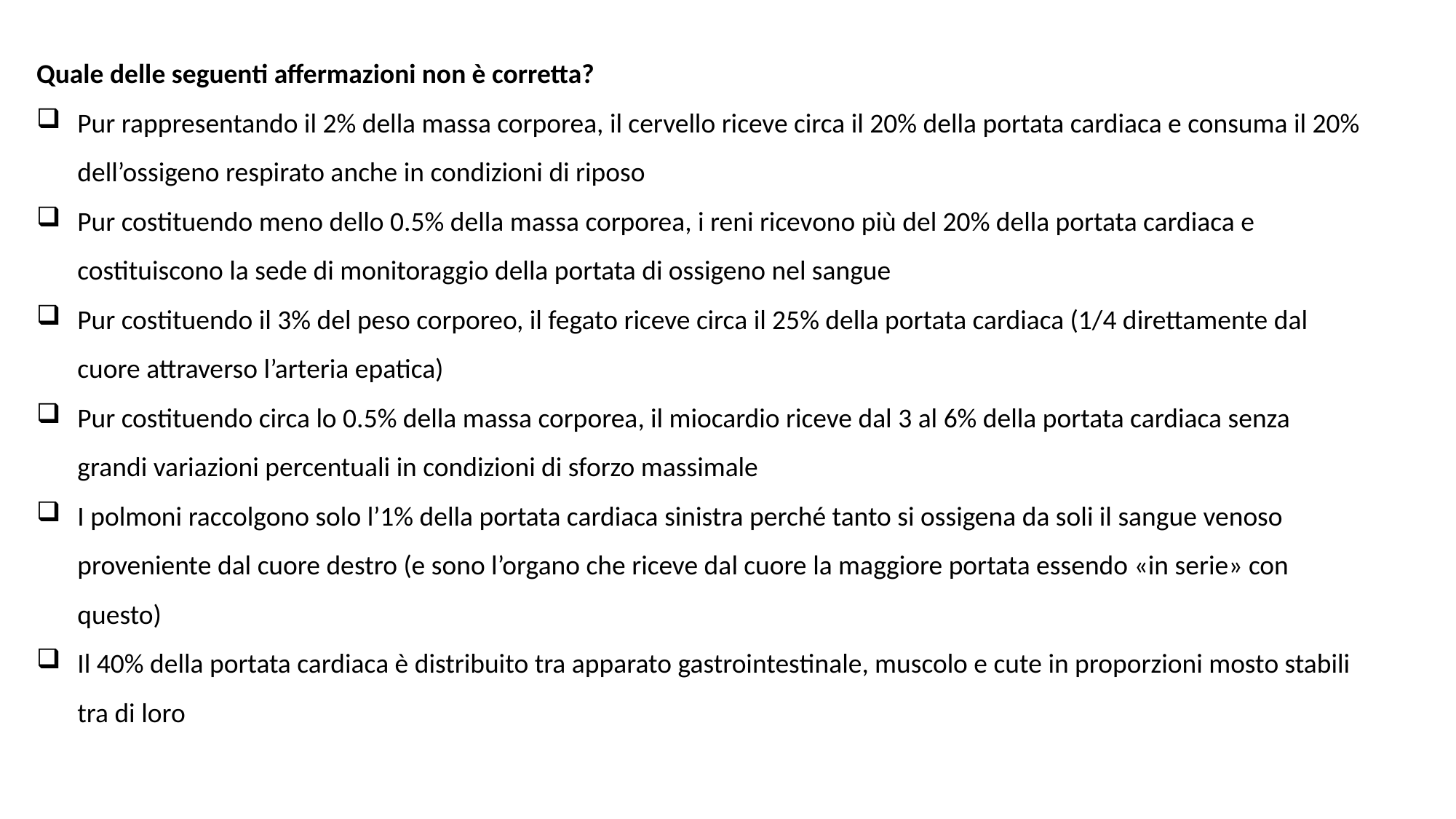

Quale delle seguenti affermazioni non è corretta?
Pur rappresentando il 2% della massa corporea, il cervello riceve circa il 20% della portata cardiaca e consuma il 20% dell’ossigeno respirato anche in condizioni di riposo
Pur costituendo meno dello 0.5% della massa corporea, i reni ricevono più del 20% della portata cardiaca e costituiscono la sede di monitoraggio della portata di ossigeno nel sangue
Pur costituendo il 3% del peso corporeo, il fegato riceve circa il 25% della portata cardiaca (1/4 direttamente dal cuore attraverso l’arteria epatica)
Pur costituendo circa lo 0.5% della massa corporea, il miocardio riceve dal 3 al 6% della portata cardiaca senza grandi variazioni percentuali in condizioni di sforzo massimale
I polmoni raccolgono solo l’1% della portata cardiaca sinistra perché tanto si ossigena da soli il sangue venoso proveniente dal cuore destro (e sono l’organo che riceve dal cuore la maggiore portata essendo «in serie» con questo)
Il 40% della portata cardiaca è distribuito tra apparato gastrointestinale, muscolo e cute in proporzioni mosto stabili tra di loro